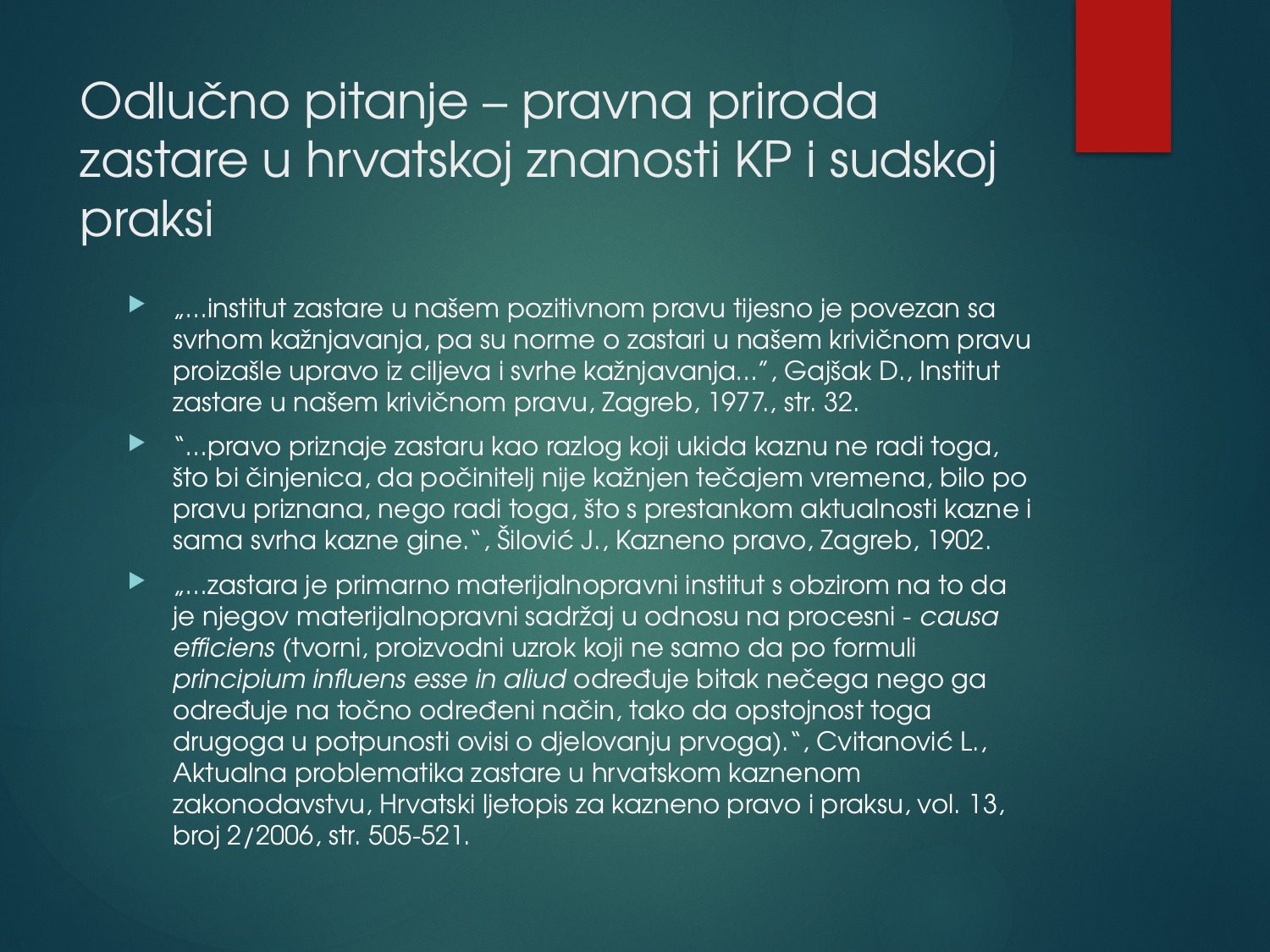

# Odlučno pitanje – pravna priroda zastare u hrvatskoj znanosti KP i sudskoj praksi
„…institut zastare u našem pozitivnom pravu tijesno je povezan sa svrhom kažnjavanja, pa su norme o zastari u našem krivičnom pravu proizašle upravo iz ciljeva i svrhe kažnjavanja…”, Gajšak D., Institut zastare u našem krivičnom pravu, Zagreb, 1977., str. 32.
“…pravo priznaje zastaru kao razlog koji ukida kaznu ne radi toga, što bi činjenica, da počinitelj nije kažnjen tečajem vremena, bilo po pravu priznana, nego radi toga, što s prestankom aktualnosti kazne i sama svrha kazne gine.“, Šilović J., Kazneno pravo, Zagreb, 1902.
„…zastara je primarno materijalnopravni institut s obzirom na to da je njegov materijalnopravni sadržaj u odnosu na procesni - causa efficiens (tvorni, proizvodni uzrok koji ne samo da po formuli principium influens esse in aliud određuje bitak nečega nego ga određuje na točno određeni način, tako da opstojnost toga drugoga u potpunosti ovisi o djelovanju prvoga).“, Cvitanović L., Aktualna problematika zastare u hrvatskom kaznenom zakonodavstvu, Hrvatski ljetopis za kazneno pravo i praksu, vol. 13, broj 2/2006, str. 505-521.